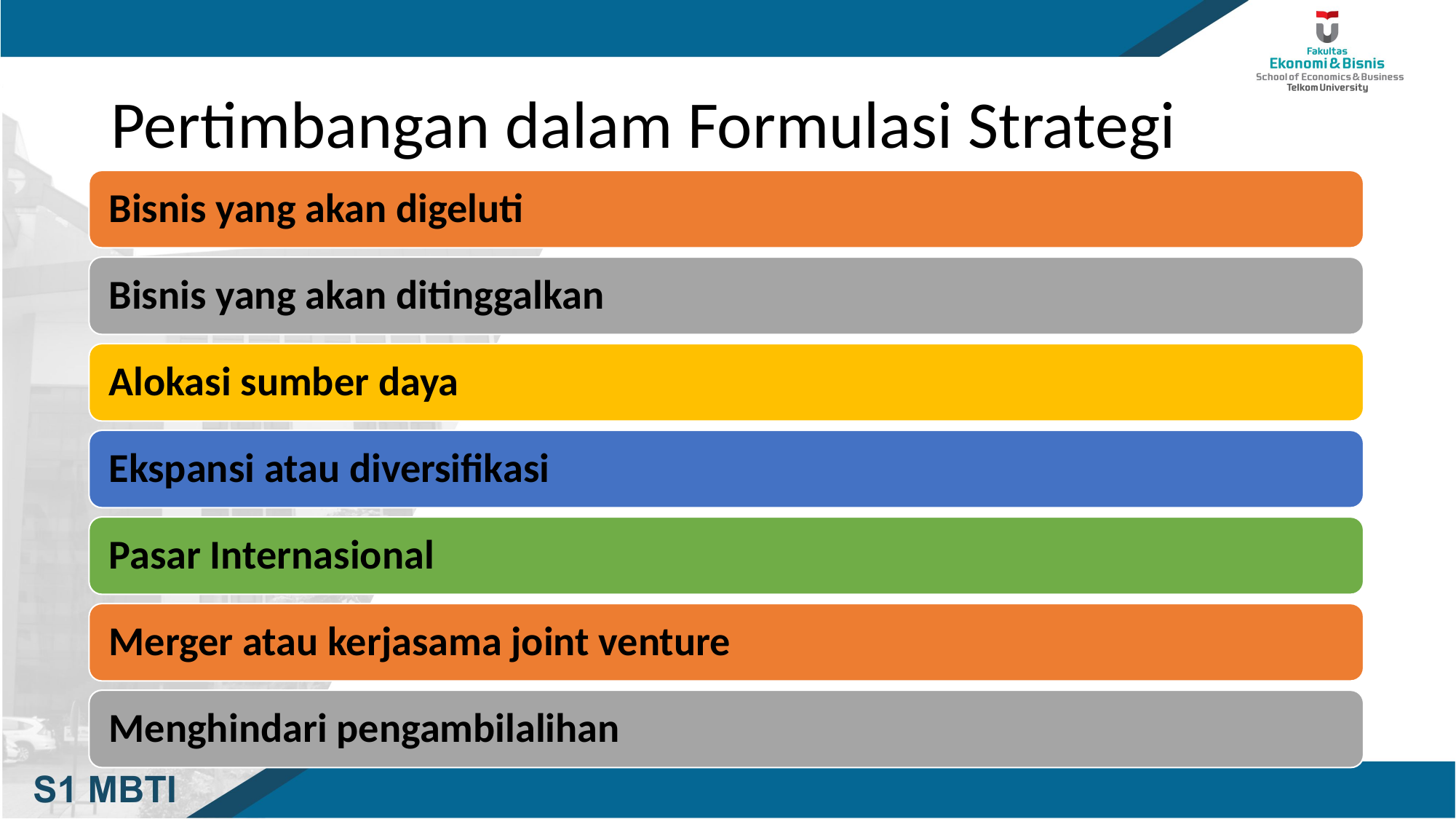

# Pertimbangan dalam Formulasi Strategi
Bisnis yang akan digeluti
Bisnis yang akan ditinggalkan
Alokasi sumber daya
Ekspansi atau diversifikasi
Pasar Internasional
Merger atau kerjasama joint venture
Menghindari pengambilalihan